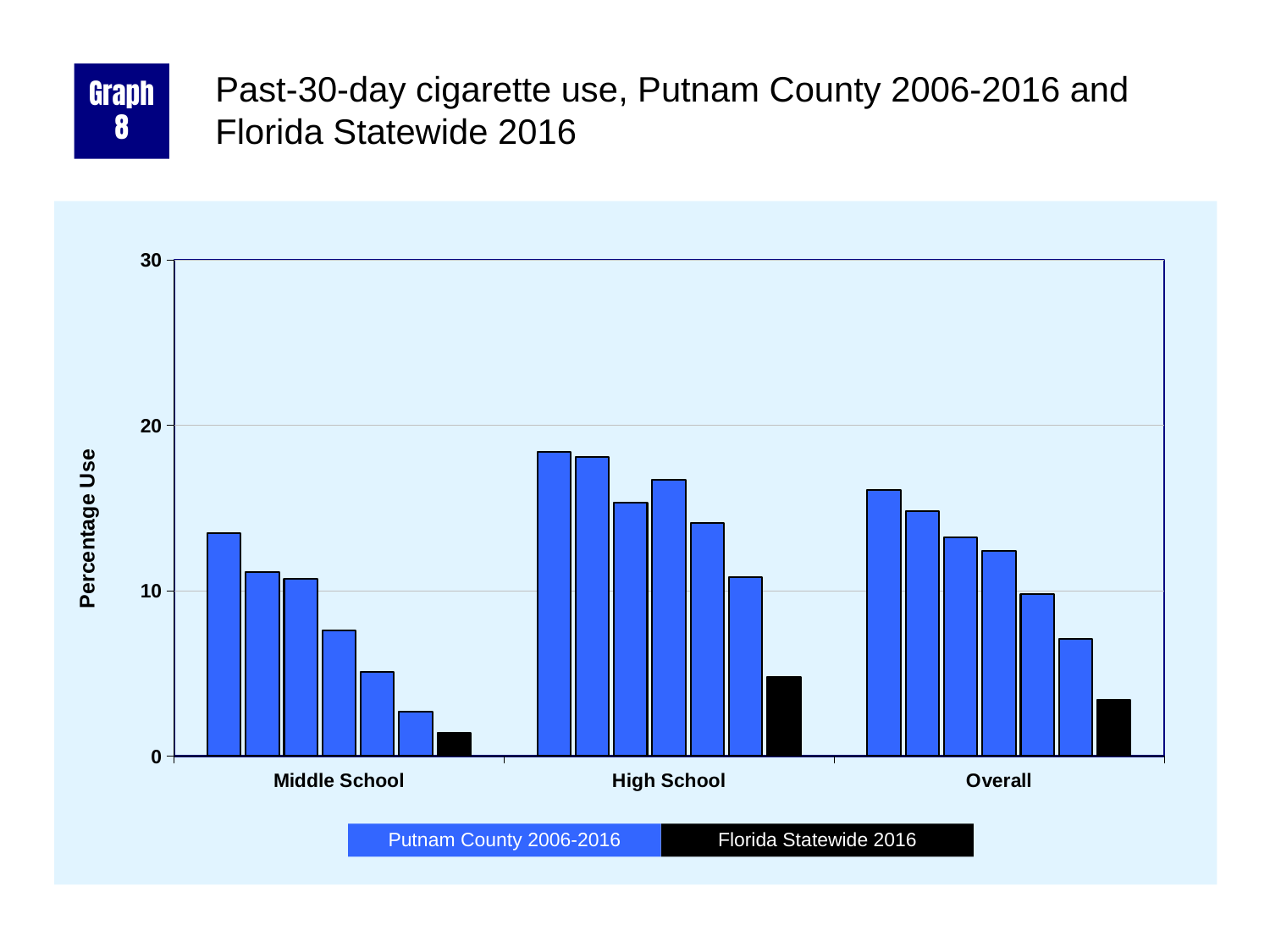

Graph 8
Past-30-day cigarette use, Putnam County 2006-2016 and Florida Statewide 2016

### Chart

| Category | County 2006 | County 2008 | County 2010 | County 2012 | County 2014 | County 2016 | Florida 2016 |
|---|---|---|---|---|---|---|---|
| Middle School | 13.5 | 11.1 | 10.7 | 7.6 | 5.1 | 2.7 | 1.4 |
| High School | 18.4 | 18.1 | 15.3 | 16.7 | 14.1 | 10.8 | 4.8 |
| Overall | 16.1 | 14.8 | 13.2 | 12.4 | 9.8 | 7.1 | 3.4 |
Florida Statewide 2016
Putnam County 2006-2016